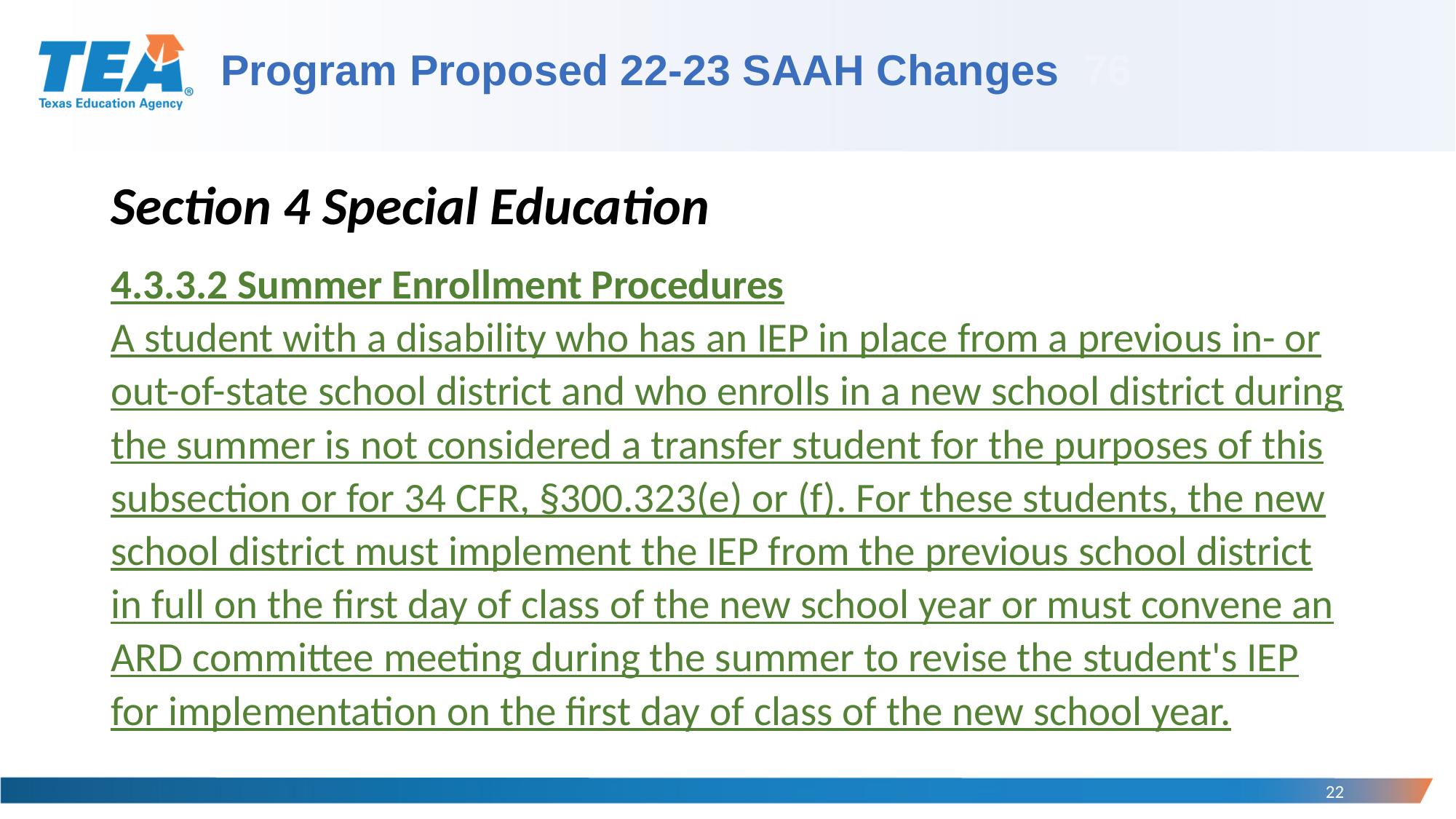

# Program Proposed 22-23 SAAH Changes  76
Section 4 Special Education
4.3.3.2 Summer Enrollment Procedures
A student with a disability who has an IEP in place from a previous in- or out-of-state school district and who enrolls in a new school district during the summer is not considered a transfer student for the purposes of this subsection or for 34 CFR, §300.323(e) or (f). For these students, the new school district must implement the IEP from the previous school district in full on the first day of class of the new school year or must convene an ARD committee meeting during the summer to revise the student's IEP for implementation on the first day of class of the new school year.

22